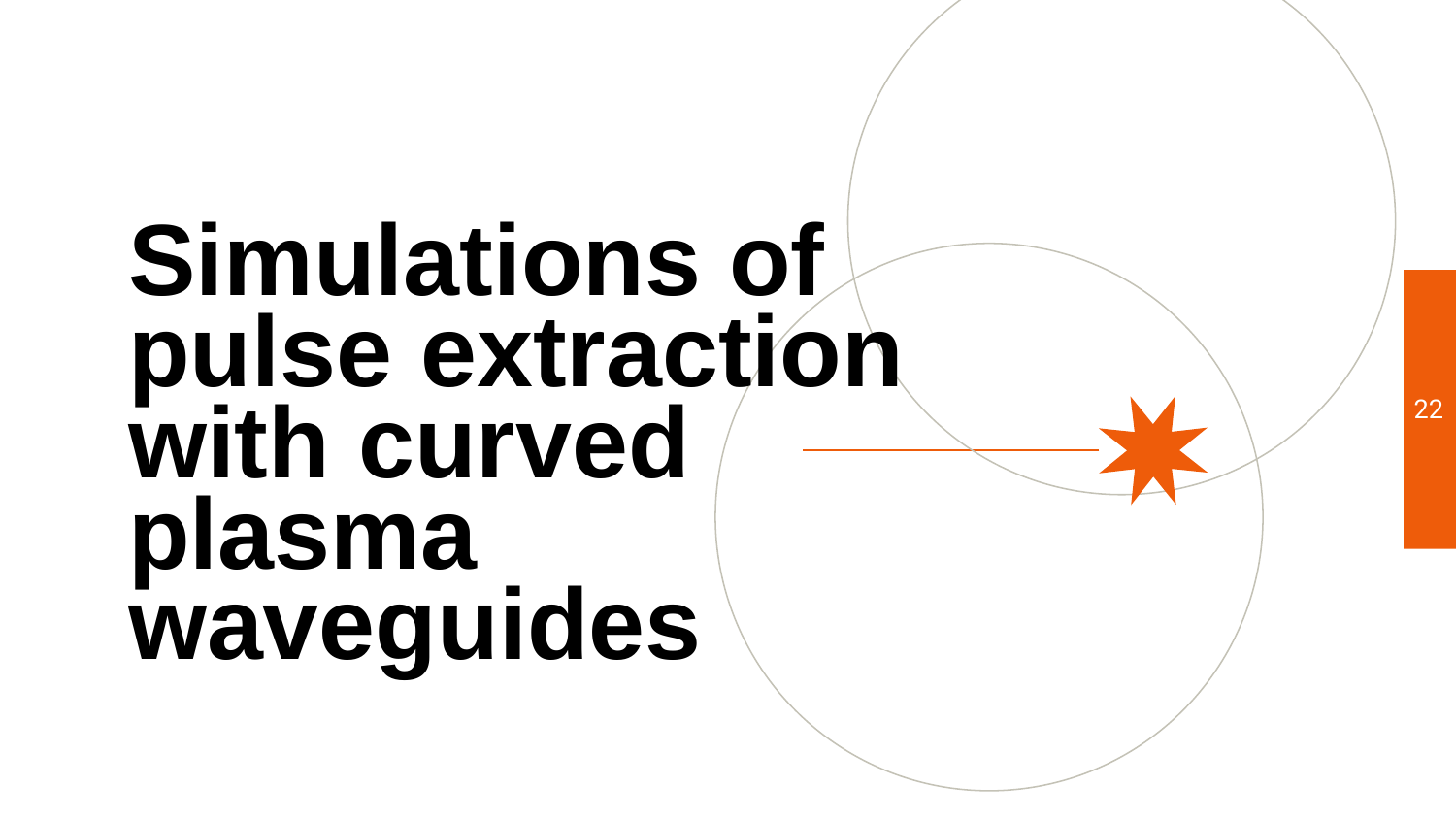

22
# Simulations of pulse extraction with curved plasma waveguides